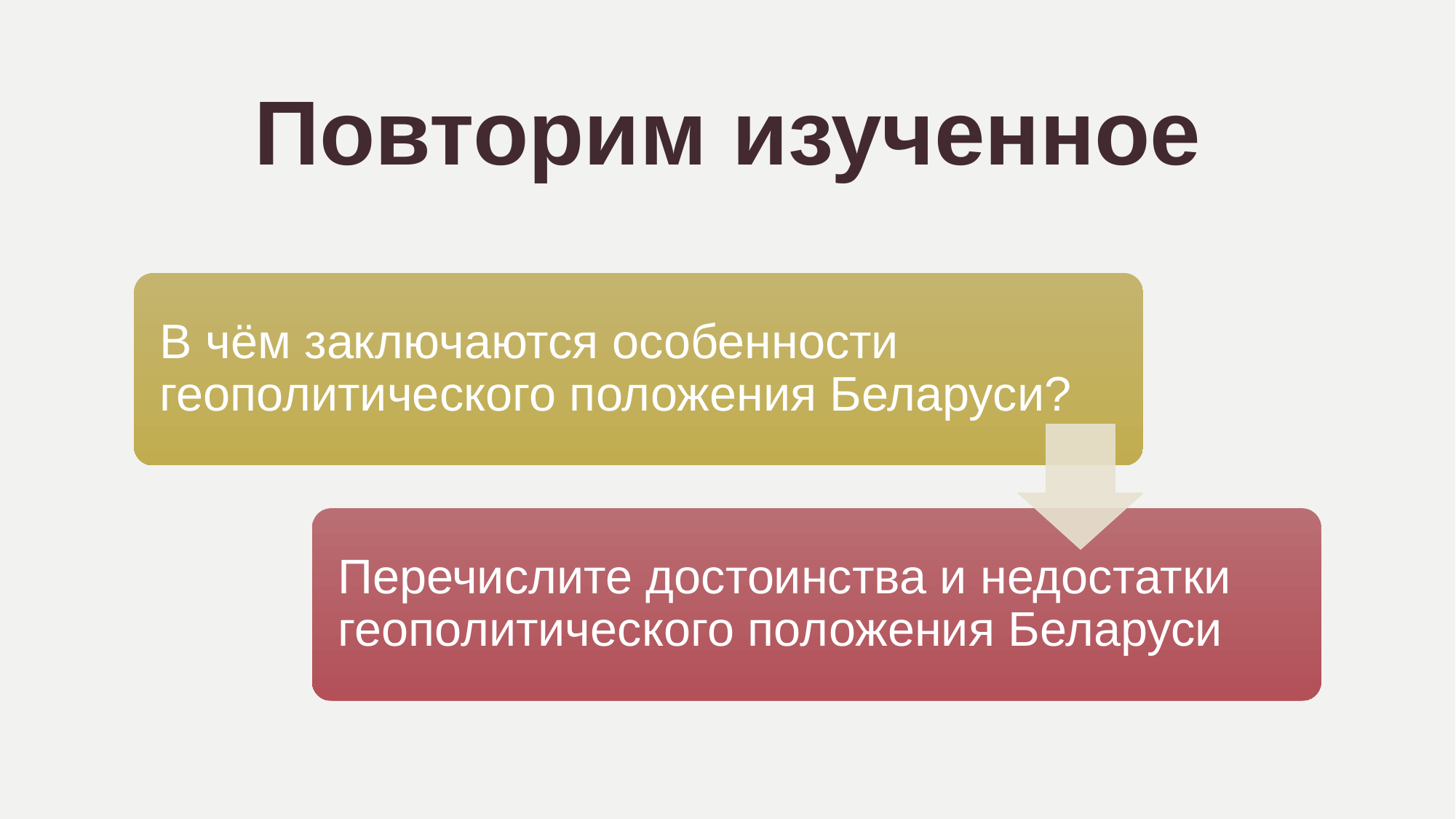

# Повторим изученное
В чём заключаются особенности геополитического положения Беларуси?
Перечислите достоинства и недостатки геополитического положения Беларуси